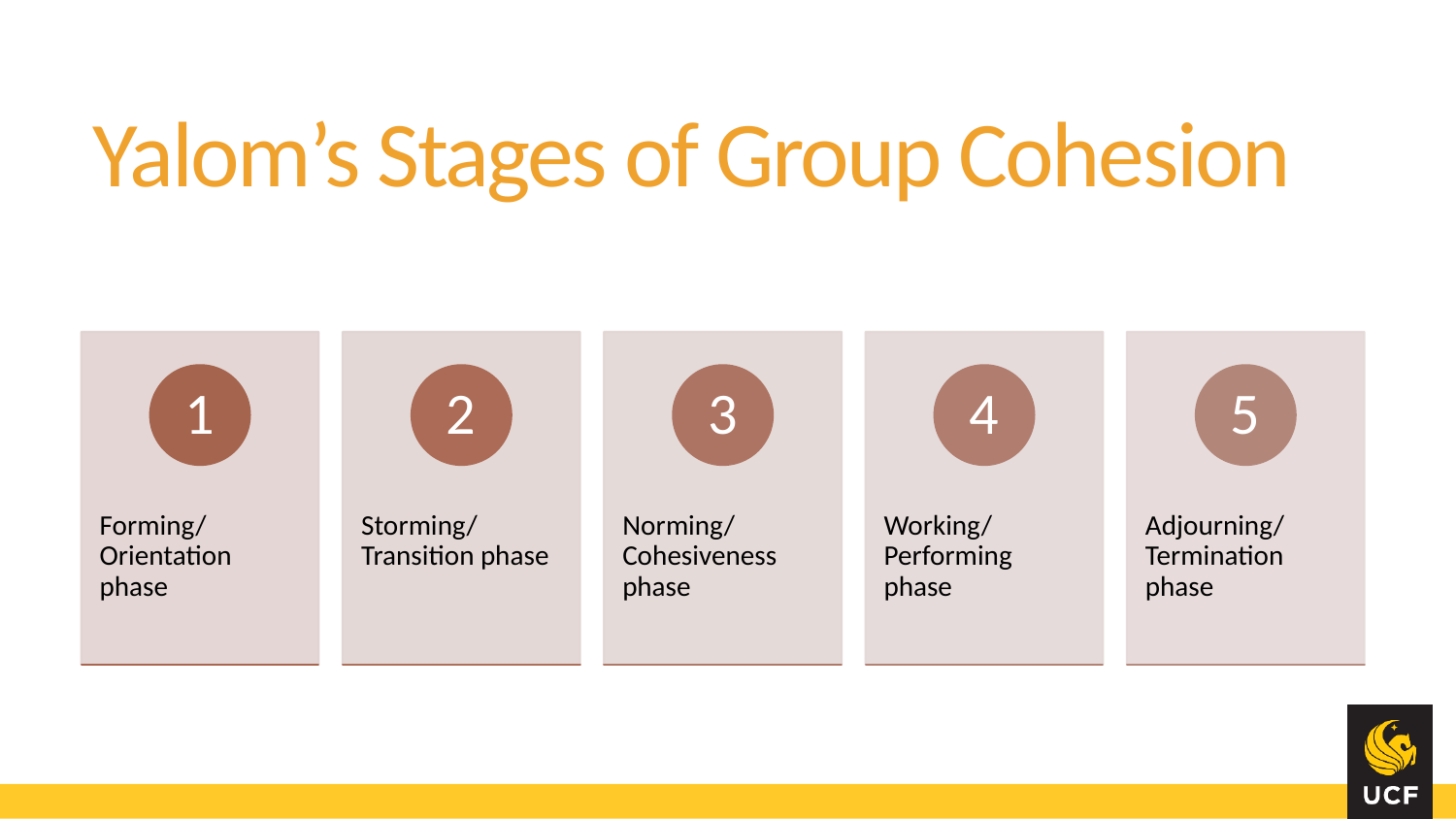

# Yalom’s Stages of Group Cohesion
Forming/ Orientation phase
1
Storming/ Transition phase
2
Norming/ Cohesiveness phase
3
Working/ Performing phase
4
Adjourning/ Termination phase
5